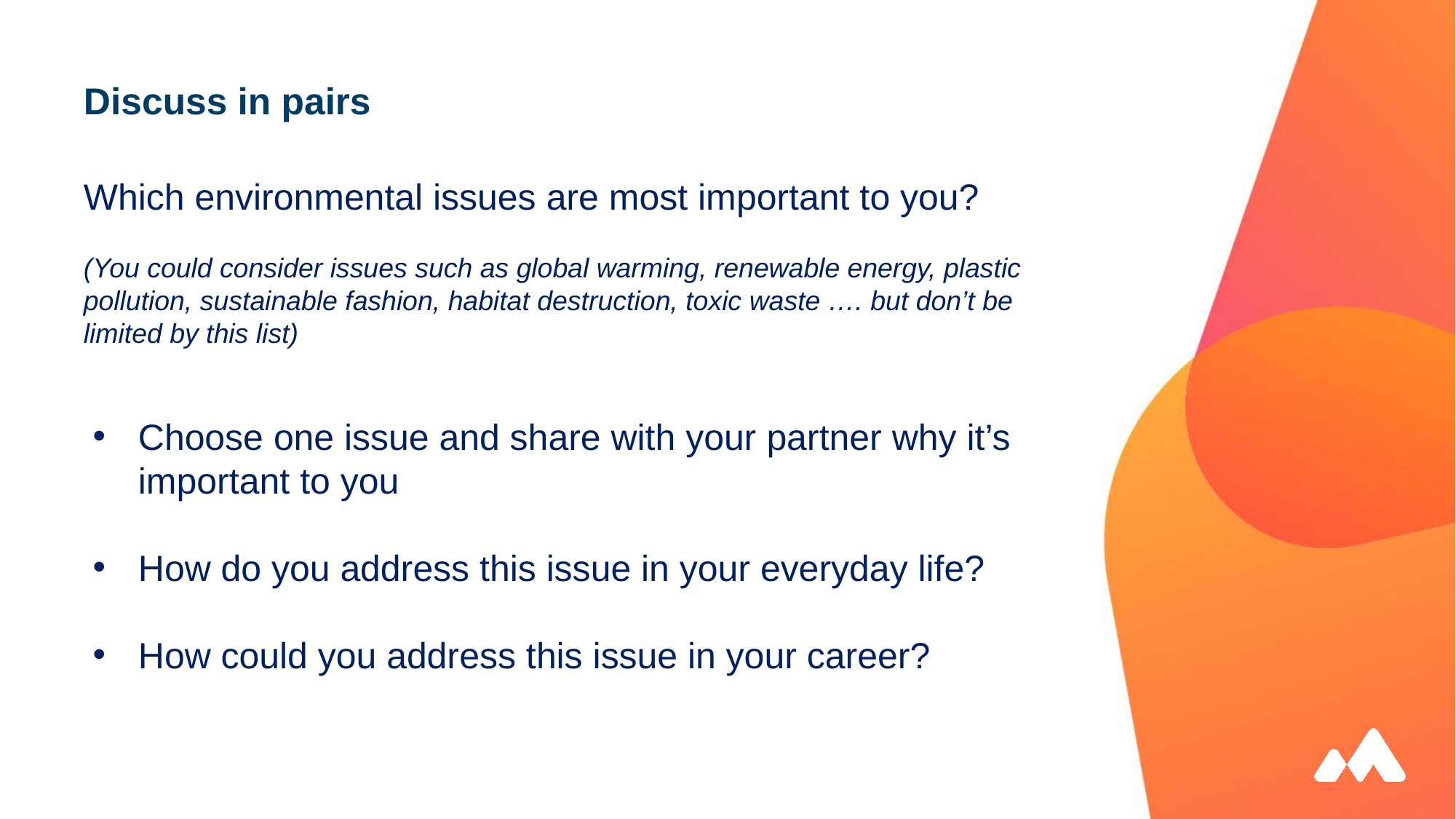

# Discuss in pairs
Which environmental issues are most important to you?

(You could consider issues such as global warming, renewable energy, plastic pollution, sustainable fashion, habitat destruction, toxic waste …. but don’t be limited by this list)

Choose one issue and share with your partner why it’s important to you

How do you address this issue in your everyday life?

How could you address this issue in your career?